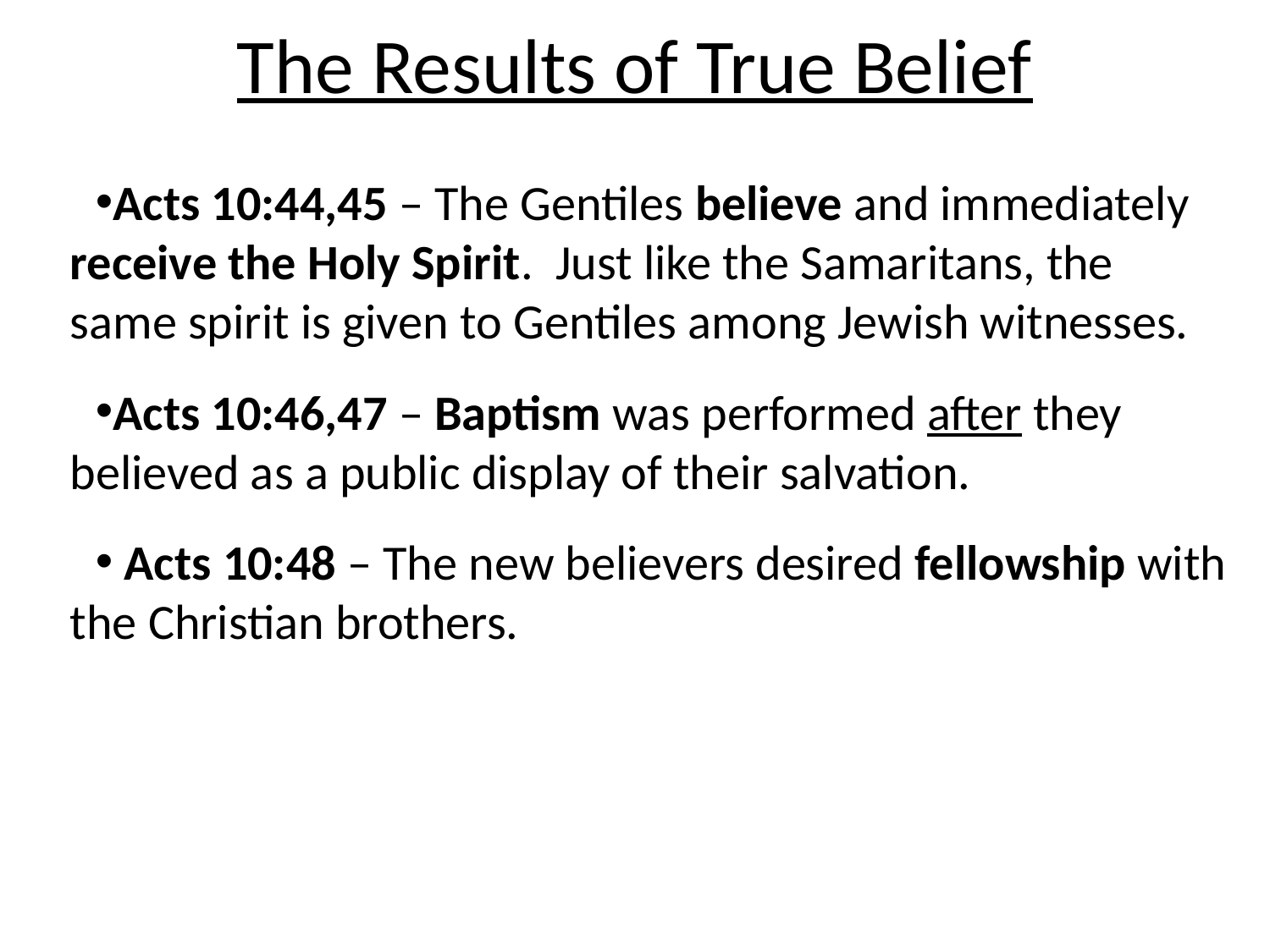

# The Results of True Belief
Acts 10:44,45 – The Gentiles believe and immediately receive the Holy Spirit.  Just like the Samaritans, the same spirit is given to Gentiles among Jewish witnesses.
Acts 10:46,47 – Baptism was performed after they believed as a public display of their salvation.
 Acts 10:48 – The new believers desired fellowship with the Christian brothers.